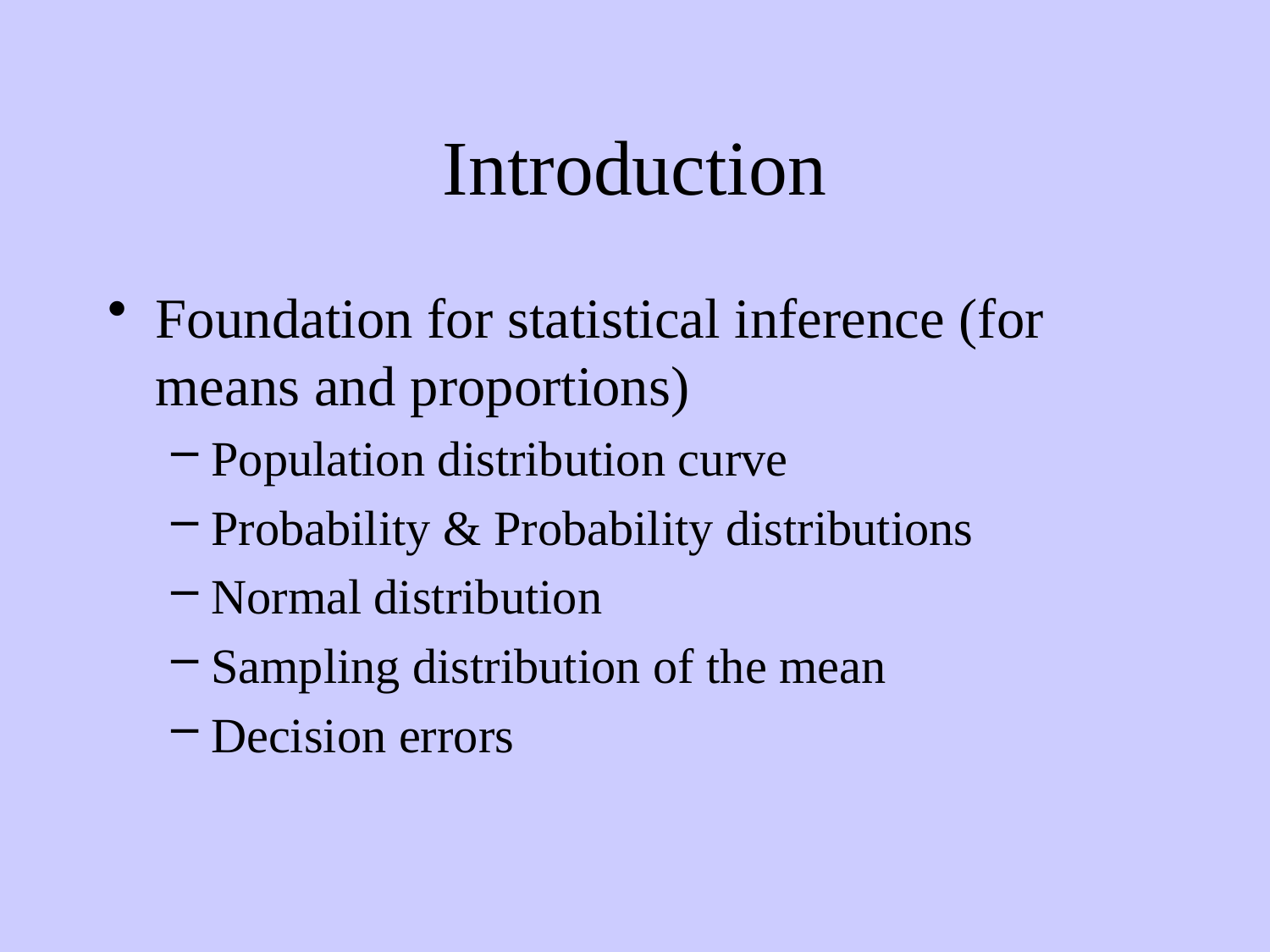

# Introduction
Foundation for statistical inference (for means and proportions)
Population distribution curve
Probability & Probability distributions
Normal distribution
Sampling distribution of the mean
Decision errors